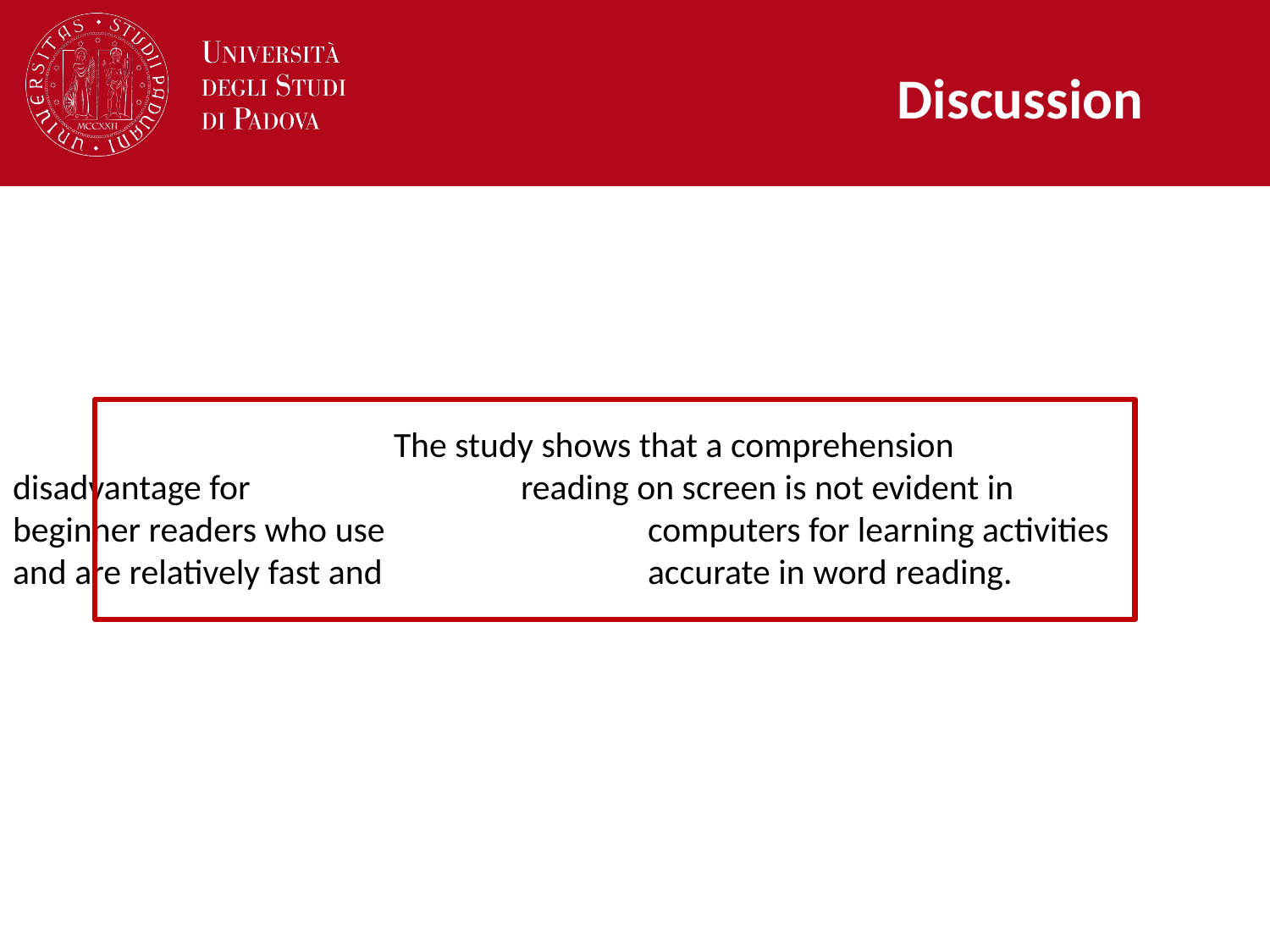

Discussion

			The study shows that a comprehension disadvantage for 			reading on screen is not evident in beginner readers who use 			computers for learning activities and are relatively fast and 			accurate in word reading.